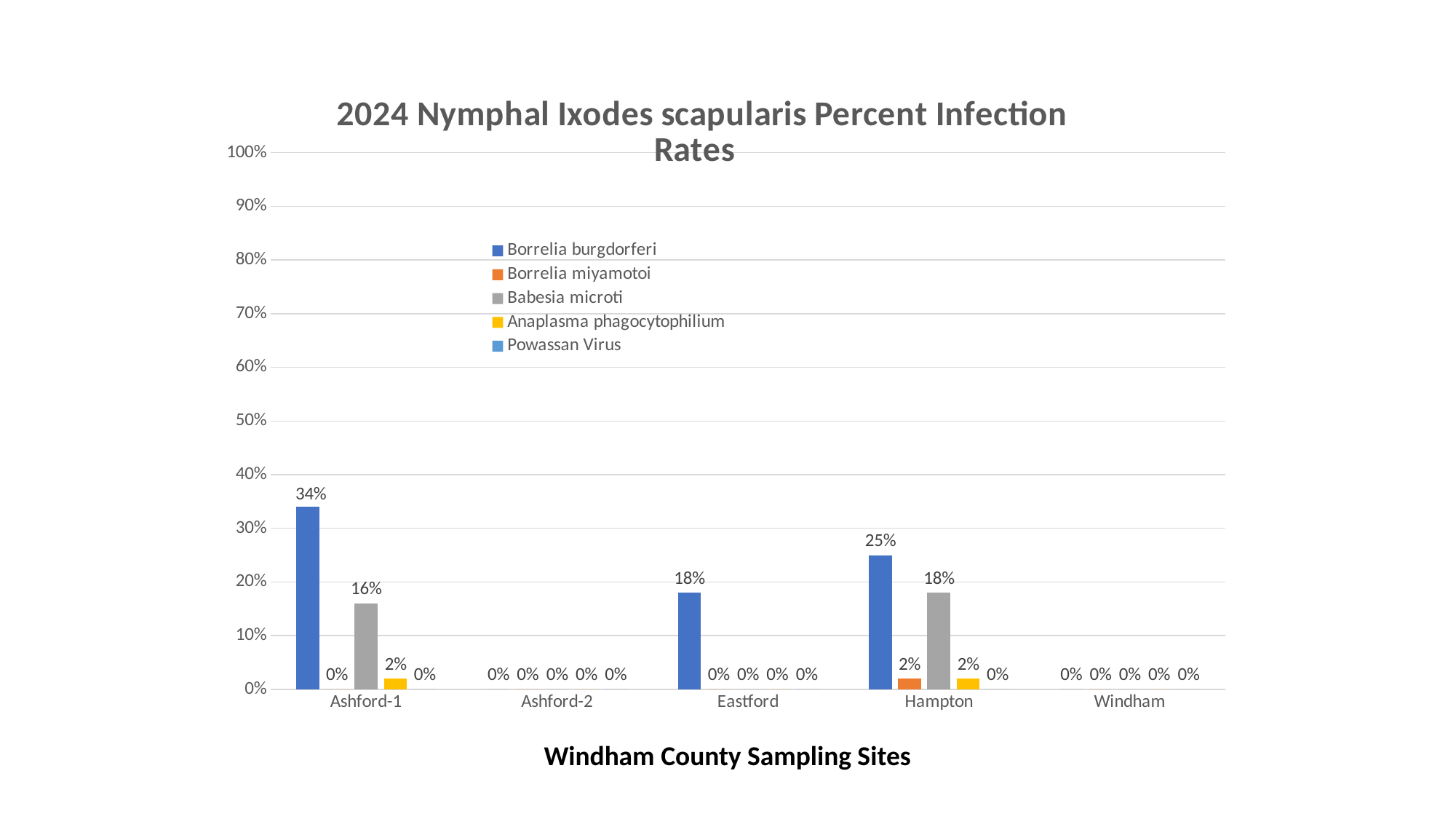

### Chart: 2024 Nymphal Ixodes scapularis Percent Infection Rates

| Category | Borrelia burgdorferi | Borrelia miyamotoi | Babesia microti | Anaplasma phagocytophilium | Powassan Virus |
|---|---|---|---|---|---|
| Ashford-1 | 0.34 | 0.0 | 0.16 | 0.02 | 0.0 |
| Ashford-2 | 0.0 | 0.0 | 0.0 | 0.0 | 0.0 |
| Eastford | 0.18 | 0.0 | 0.0 | 0.0 | 0.0 |
| Hampton | 0.25 | 0.02 | 0.18 | 0.02 | 0.0 |
| Windham | 0.0 | 0.0 | 0.0 | 0.0 | 0.0 |
Windham County Sampling Sites